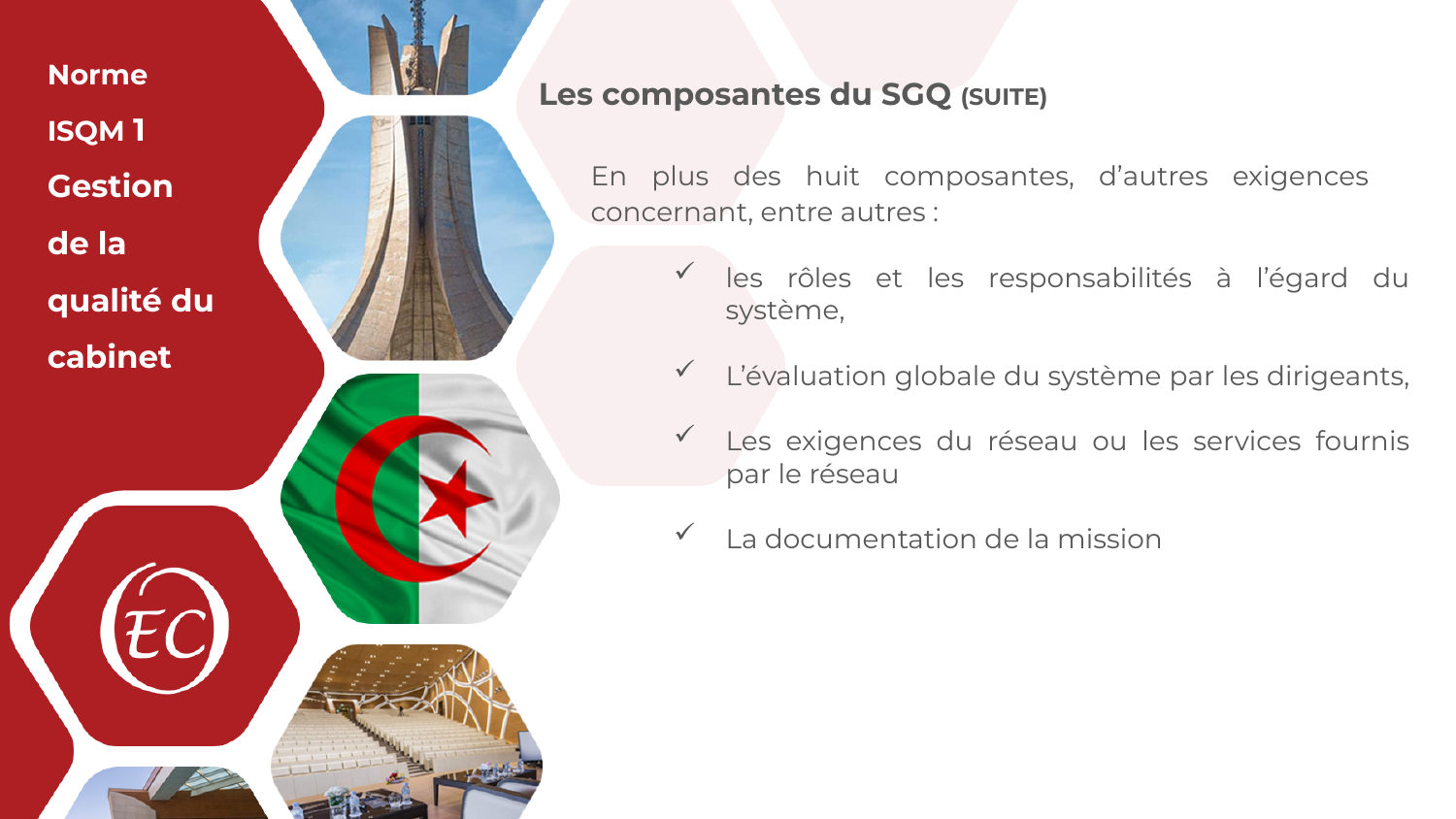

Norme ISQM 1
Gestion de la qualité du cabinet
Les composantes du SGQ (SUITE)

	En plus des huit composantes, d’autres exigences 	concernant, entre autres :

les rôles et les responsabilités à l’égard du système,

L’évaluation globale du système par les dirigeants,

Les exigences du réseau ou les services fournis par le réseau

La documentation de la mission